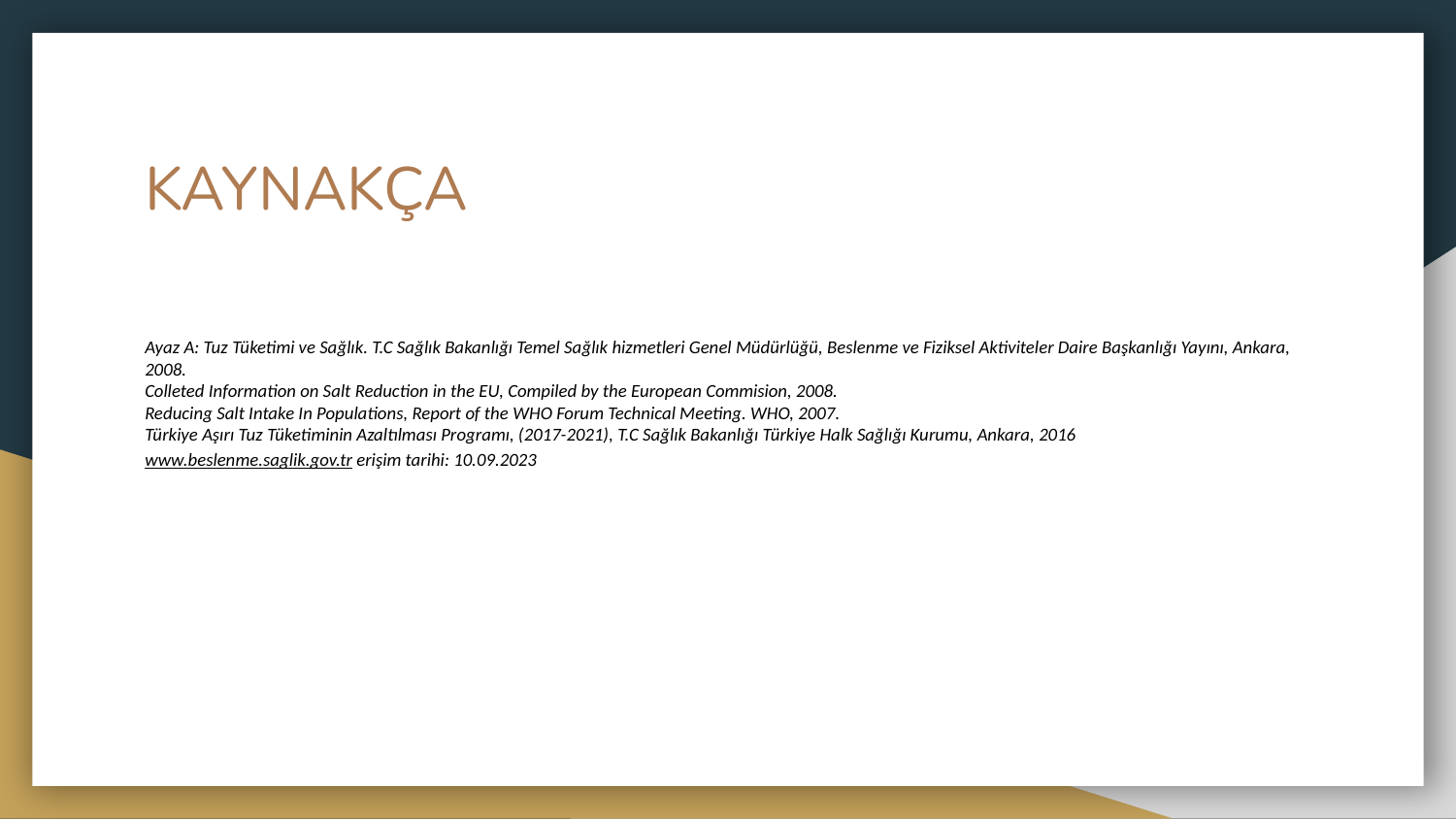

# KAYNAKÇA
Ayaz A: Tuz Tüketimi ve Sağlık. T.C Sağlık Bakanlığı Temel Sağlık hizmetleri Genel Müdürlüğü, Beslenme ve Fiziksel Aktiviteler Daire Başkanlığı Yayını, Ankara, 2008.
Colleted Information on Salt Reduction in the EU, Compiled by the European Commision, 2008.
Reducing Salt Intake In Populations, Report of the WHO Forum Technical Meeting. WHO, 2007.
Türkiye Aşırı Tuz Tüketiminin Azaltılması Programı, (2017-2021), T.C Sağlık Bakanlığı Türkiye Halk Sağlığı Kurumu, Ankara, 2016
www.beslenme.saglik.gov.tr erişim tarihi: 10.09.2023